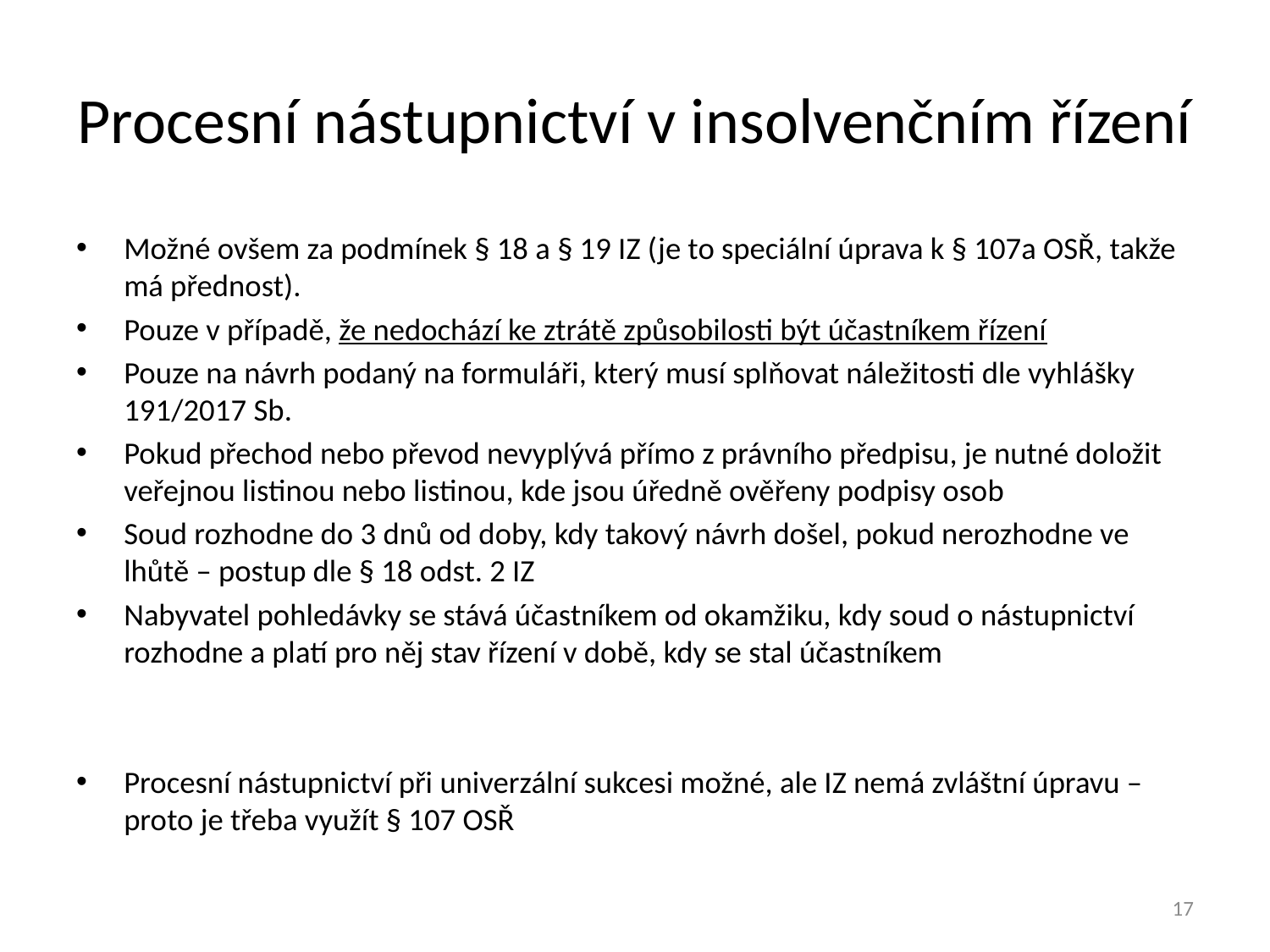

# Procesní nástupnictví v insolvenčním řízení
Možné ovšem za podmínek § 18 a § 19 IZ (je to speciální úprava k § 107a OSŘ, takže má přednost).
Pouze v případě, že nedochází ke ztrátě způsobilosti být účastníkem řízení
Pouze na návrh podaný na formuláři, který musí splňovat náležitosti dle vyhlášky 191/2017 Sb.
Pokud přechod nebo převod nevyplývá přímo z právního předpisu, je nutné doložit veřejnou listinou nebo listinou, kde jsou úředně ověřeny podpisy osob
Soud rozhodne do 3 dnů od doby, kdy takový návrh došel, pokud nerozhodne ve lhůtě – postup dle § 18 odst. 2 IZ
Nabyvatel pohledávky se stává účastníkem od okamžiku, kdy soud o nástupnictví rozhodne a platí pro něj stav řízení v době, kdy se stal účastníkem

Procesní nástupnictví při univerzální sukcesi možné, ale IZ nemá zvláštní úpravu – proto je třeba využít § 107 OSŘ

17